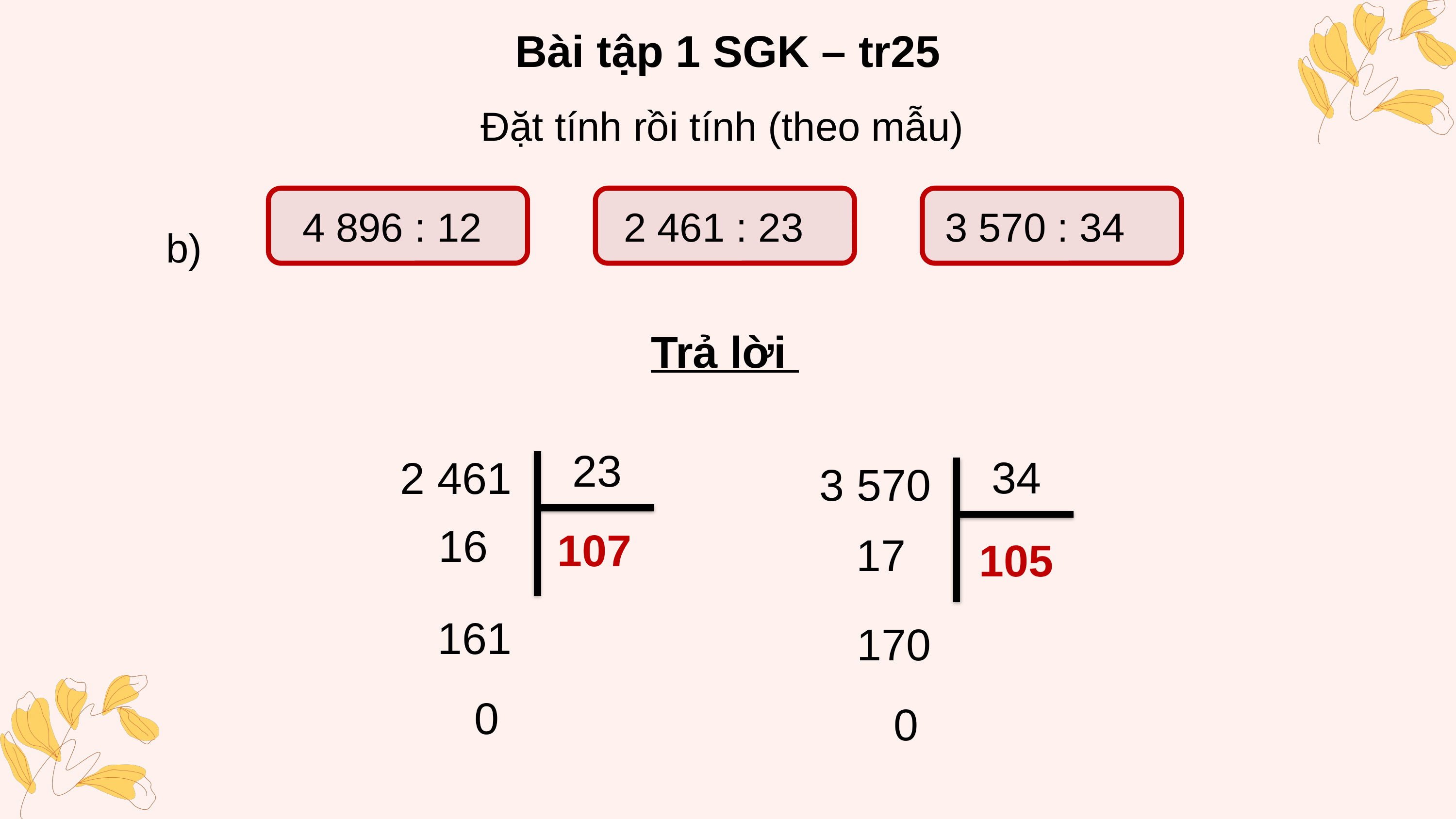

Bài tập 1 SGK – tr25
Đặt tính rồi tính (theo mẫu)
4 896 : 12
2 461 : 23
3 570 : 34
b)
Trả lời
2 461

161
0
3 570

170
0
23
34
16
107
17
105